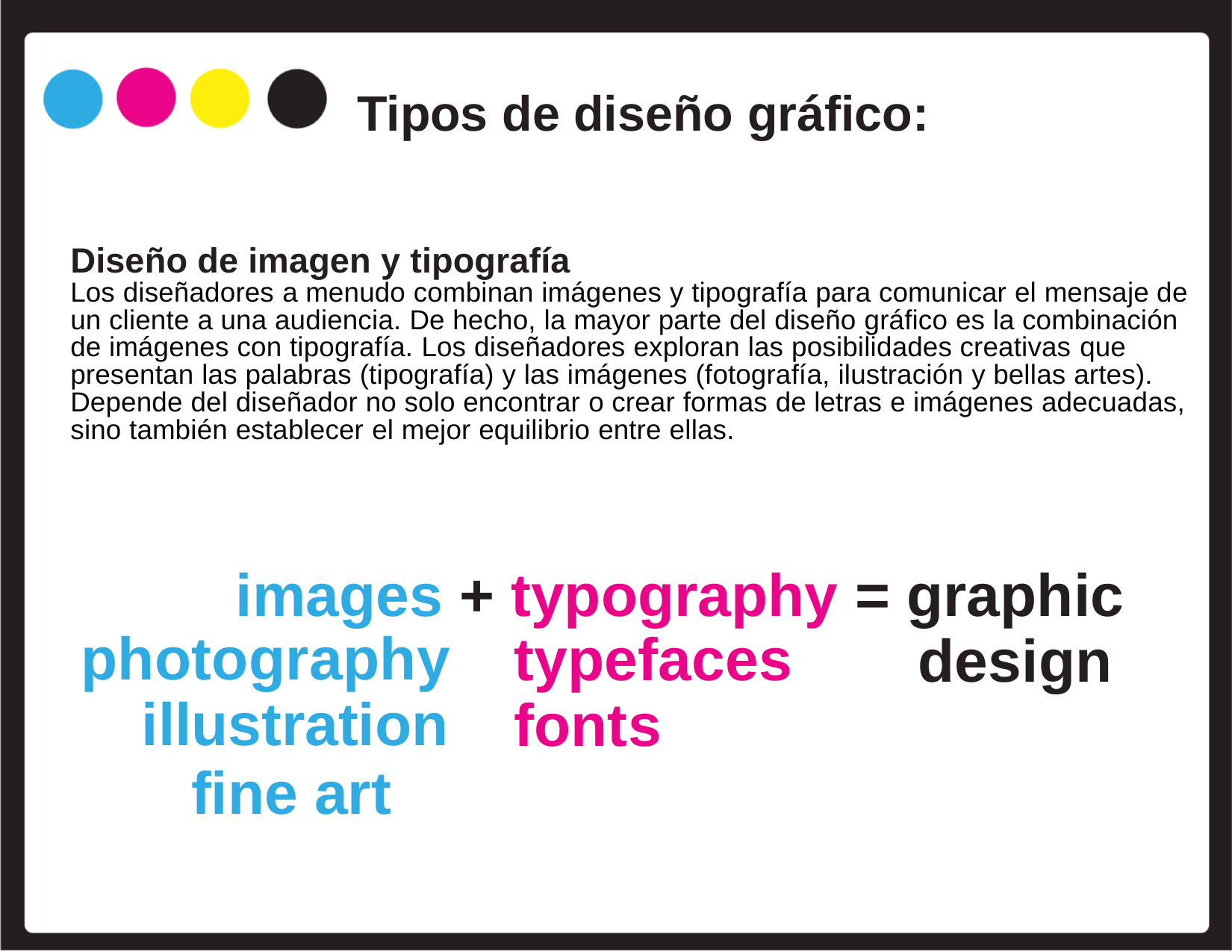

Tipos de diseño gráfico:
Diseño de imagen y tipografía
Los diseñadores a menudo combinan imágenes y tipografía para comunicar el mensaje de un cliente a una audiencia. De hecho, la mayor parte del diseño gráfico es la combinación de imágenes con tipografía. Los diseñadores exploran las posibilidades creativas que presentan las palabras (tipografía) y las imágenes (fotografía, ilustración y bellas artes). Depende del diseñador no solo encontrar o crear formas de letras e imágenes adecuadas, sino también establecer el mejor equilibrio entre ellas.
images + typography = graphic
photography
typefaces fonts
design
illustration
fine art